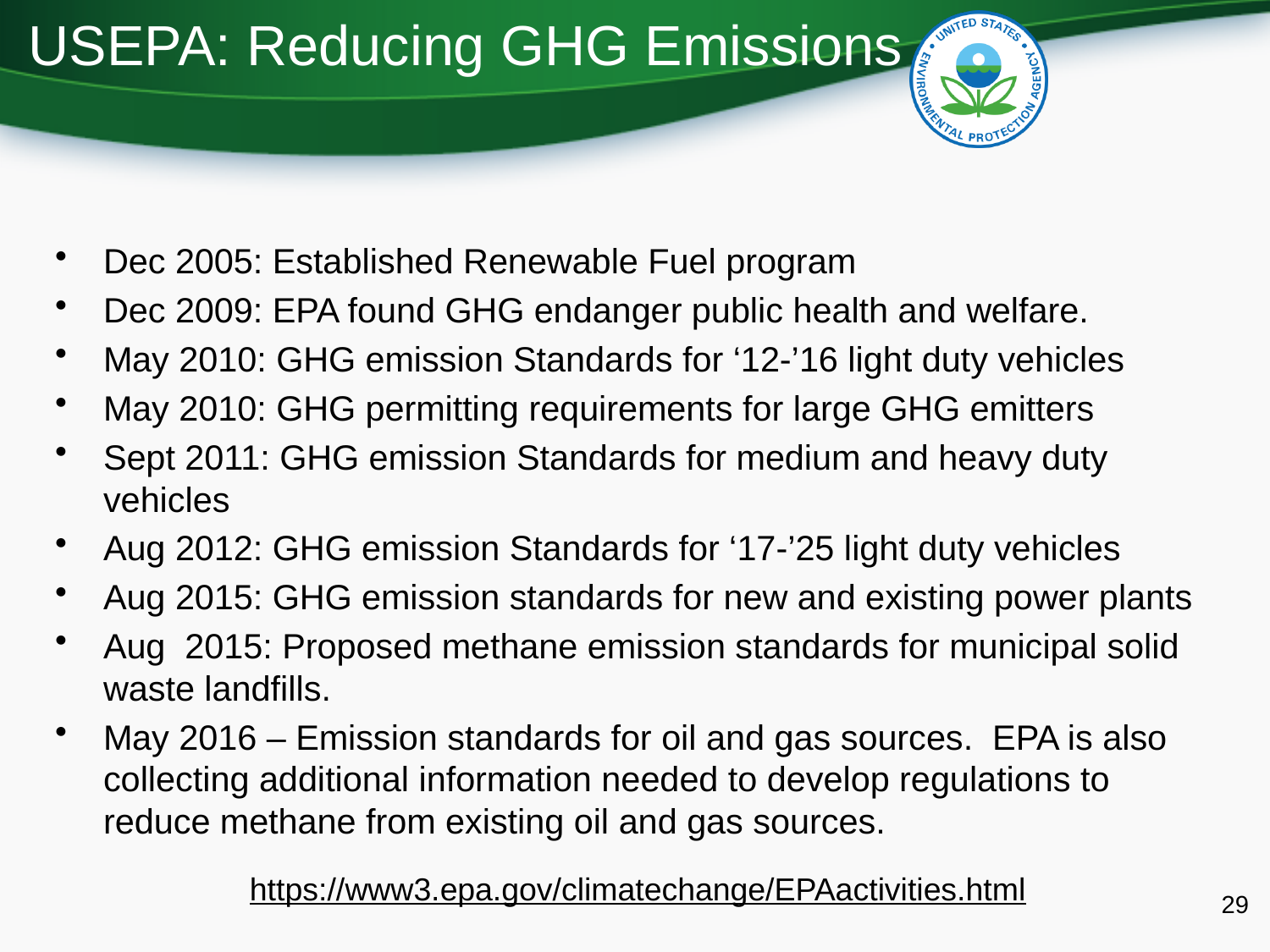

# USEPA: Reducing GHG Emissions
Dec 2005: Established Renewable Fuel program
Dec 2009: EPA found GHG endanger public health and welfare.
May 2010: GHG emission Standards for ‘12-’16 light duty vehicles
May 2010: GHG permitting requirements for large GHG emitters
Sept 2011: GHG emission Standards for medium and heavy duty vehicles
Aug 2012: GHG emission Standards for ‘17-’25 light duty vehicles
Aug 2015: GHG emission standards for new and existing power plants
Aug  2015: Proposed methane emission standards for municipal solid waste landfills.
May 2016 – Emission standards for oil and gas sources.  EPA is also collecting additional information needed to develop regulations to reduce methane from existing oil and gas sources.

https://www3.epa.gov/climatechange/EPAactivities.html
29